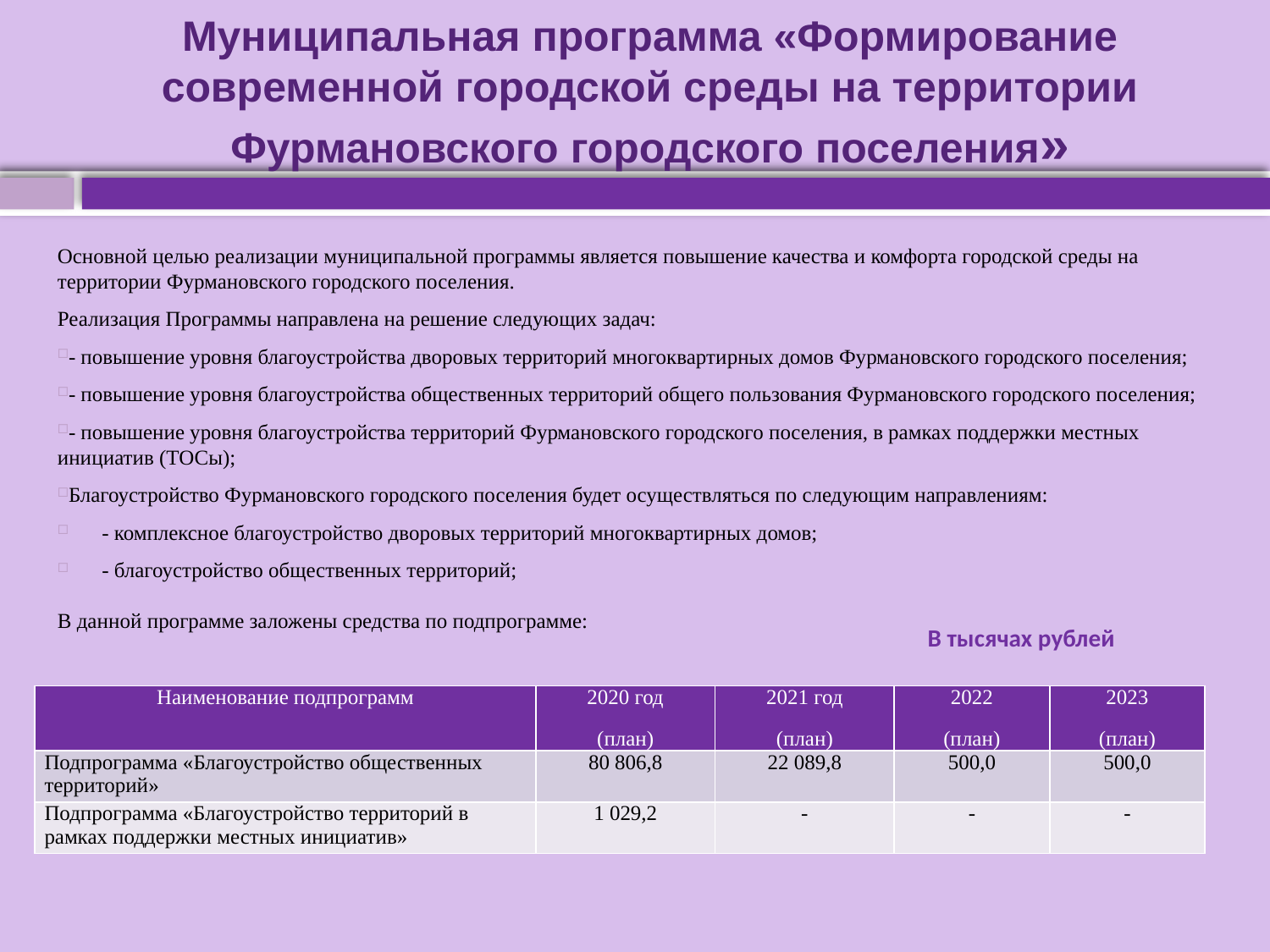

# Муниципальная программа «Формирование современной городской среды на территории Фурмановского городского поселения»
Основной целью реализации муниципальной программы является повышение качества и комфорта городской среды на территории Фурмановского городского поселения.
Реализация Программы направлена на решение следующих задач:
- повышение уровня благоустройства дворовых территорий многоквартирных домов Фурмановского городского поселения;
- повышение уровня благоустройства общественных территорий общего пользования Фурмановского городского поселения;
- повышение уровня благоустройства территорий Фурмановского городского поселения, в рамках поддержки местных инициатив (ТОСы);
Благоустройство Фурмановского городского поселения будет осуществляться по следующим направлениям:
- комплексное благоустройство дворовых территорий многоквартирных домов;
- благоустройство общественных территорий;

В данной программе заложены средства по подпрограмме:
В тысячах рублей
| Наименование подпрограмм | 2020 год (план) | 2021 год (план) | 2022 (план) | 2023 (план) |
| --- | --- | --- | --- | --- |
| Подпрограмма «Благоустройство общественных территорий» | 80 806,8 | 22 089,8 | 500,0 | 500,0 |
| Подпрограмма «Благоустройство территорий в рамках поддержки местных инициатив» | 1 029,2 | - | - | - |